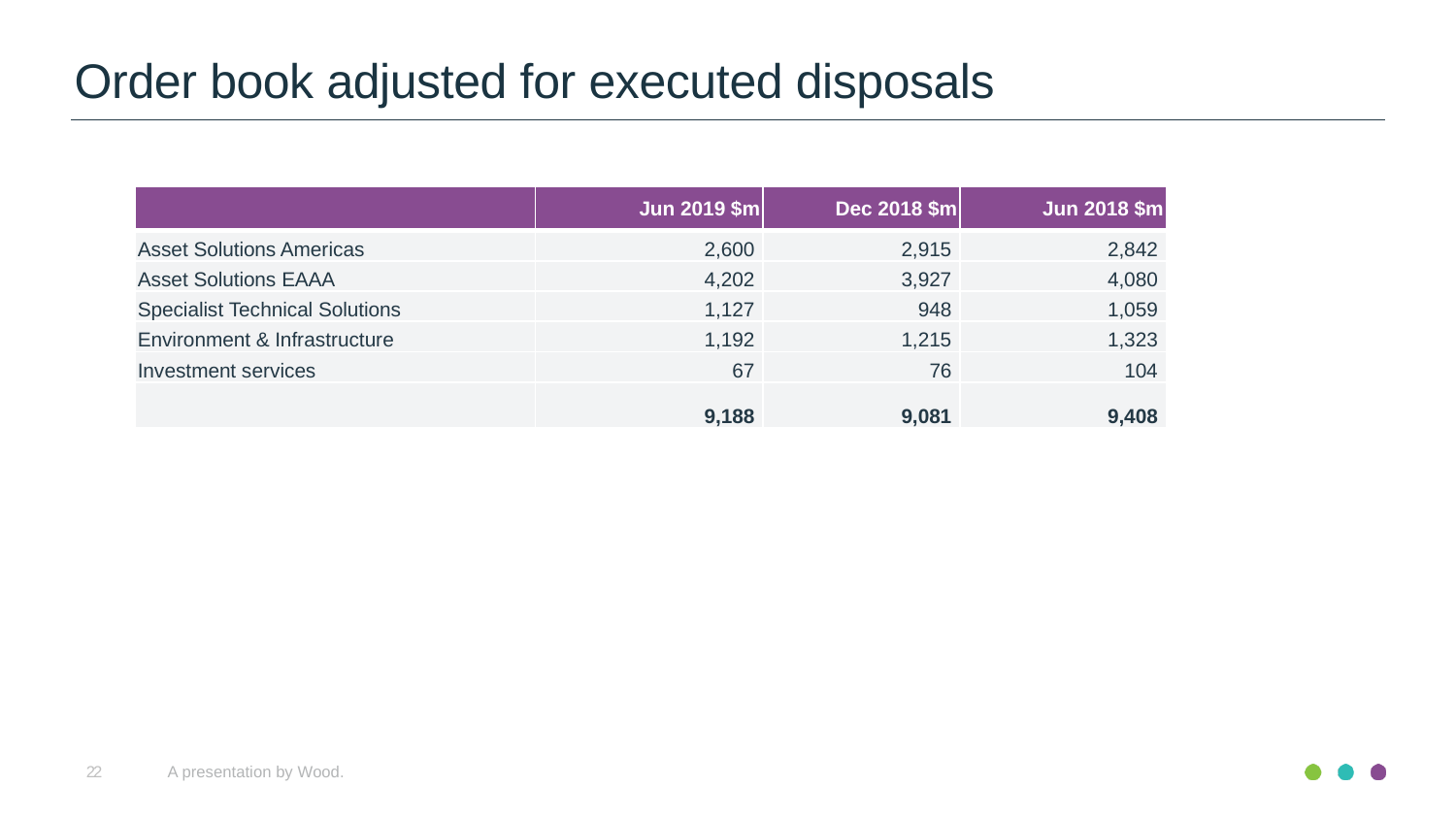

Order book adjusted for executed disposals
|  | Jun 2019 $m | Dec 2018 $m | Jun 2018 $m |
| --- | --- | --- | --- |
| Asset Solutions Americas | 2,600 | 2,915 | 2,842 |
| Asset Solutions EAAA | 4,202 | 3,927 | 4,080 |
| Specialist Technical Solutions | 1,127 | 948 | 1,059 |
| Environment & Infrastructure | 1,192 | 1,215 | 1,323 |
| Investment services | 67 | 76 | 104 |
|  | 9,188 | 9,081 | 9,408 |
22
A presentation by Wood.